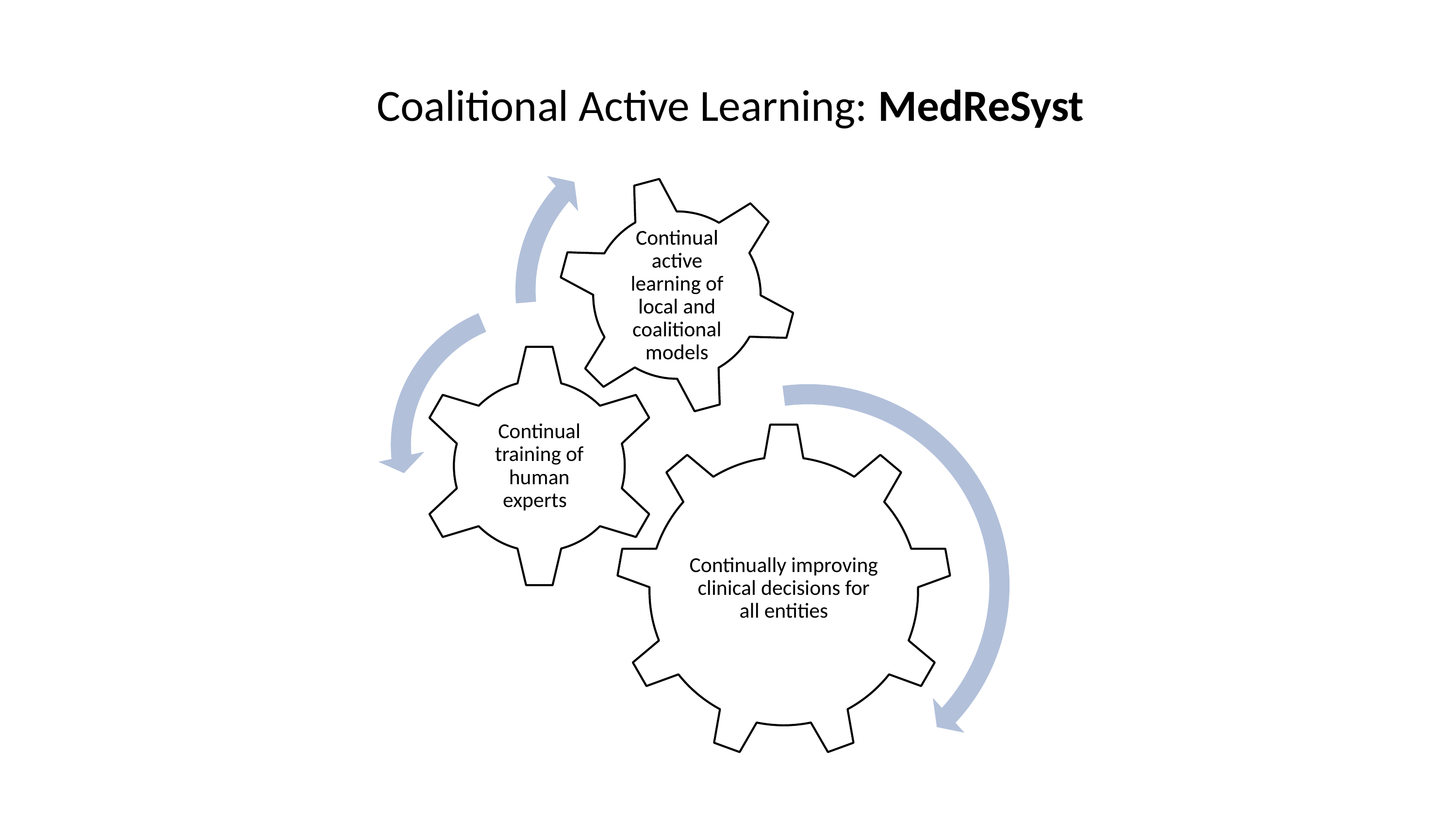

# Coalitional Active Learning: MedReSyst
Continually improving clinical decisions for all entities
Continual training of human experts
Continual active learning of local and coalitional models
7